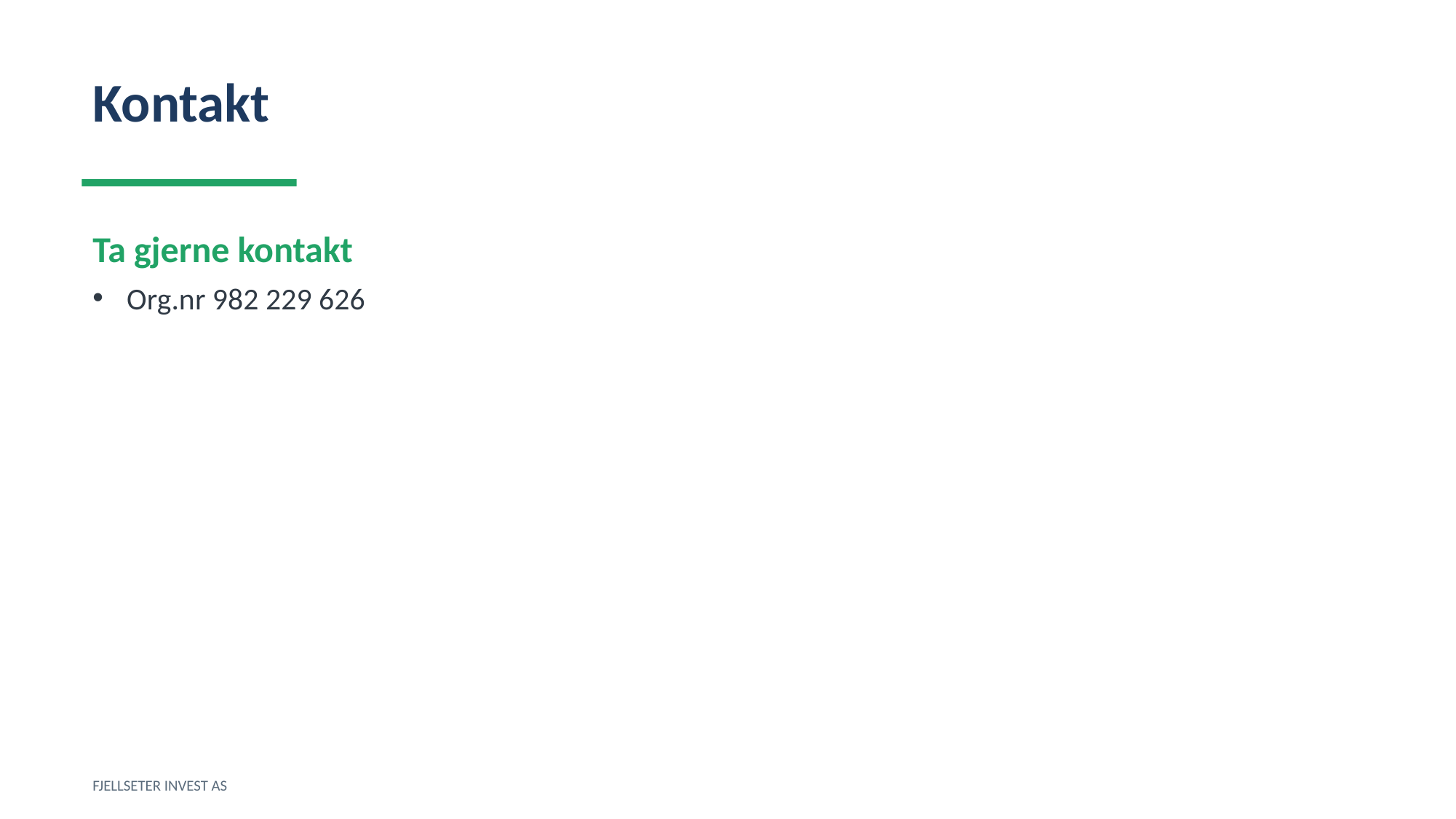

Kontakt

Ta gjerne kontakt
Org.nr 982 229 626
FJELLSETER INVEST AS